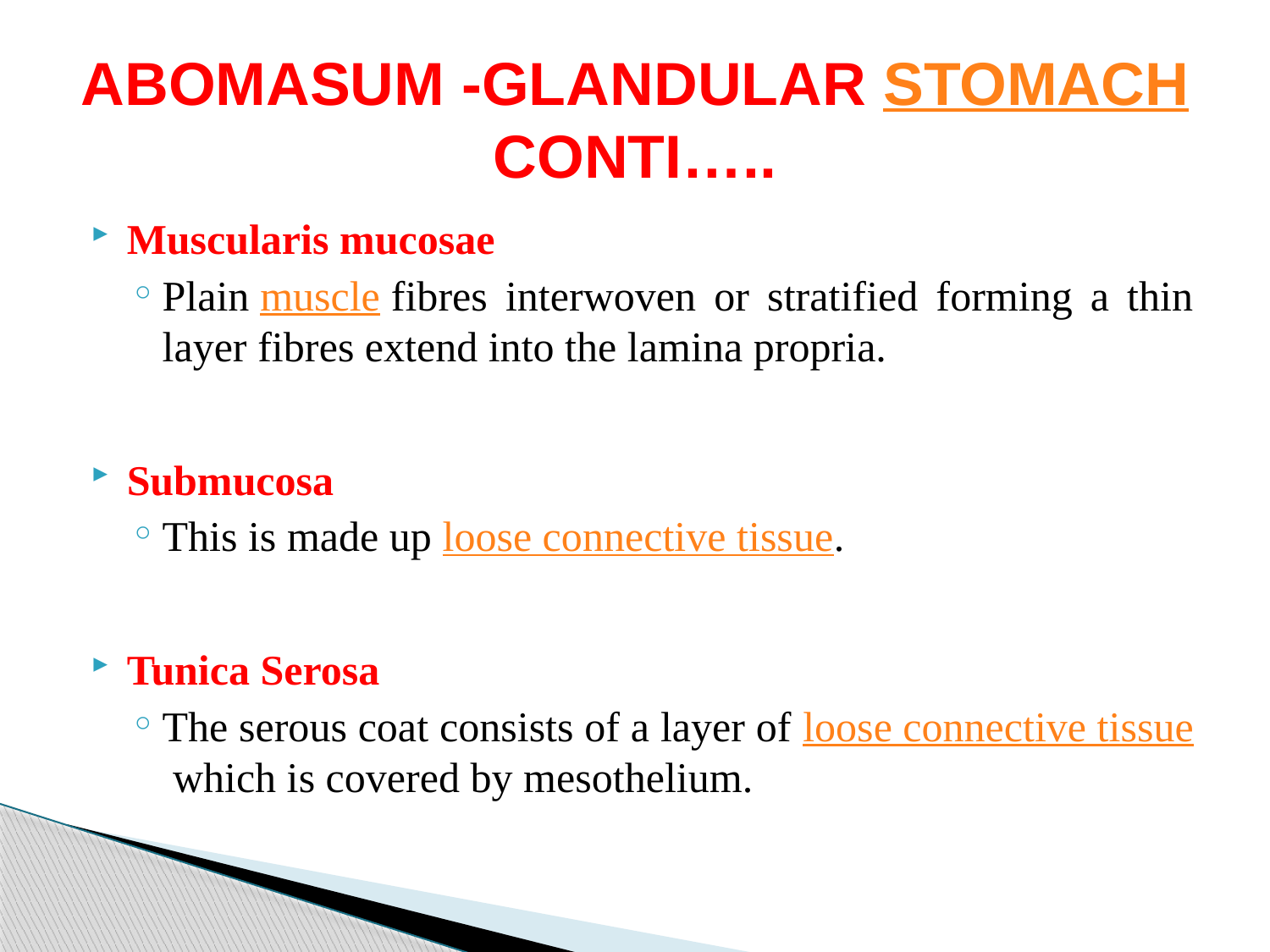

# ABOMASUM -GLANDULAR STOMACH CONTI…..
Muscularis mucosae
Plain muscle fibres interwoven or stratified forming a thin layer fibres extend into the lamina propria.

Submucosa
This is made up loose connective tissue.

Tunica Serosa
The serous coat consists of a layer of loose connective tissue which is covered by mesothelium.